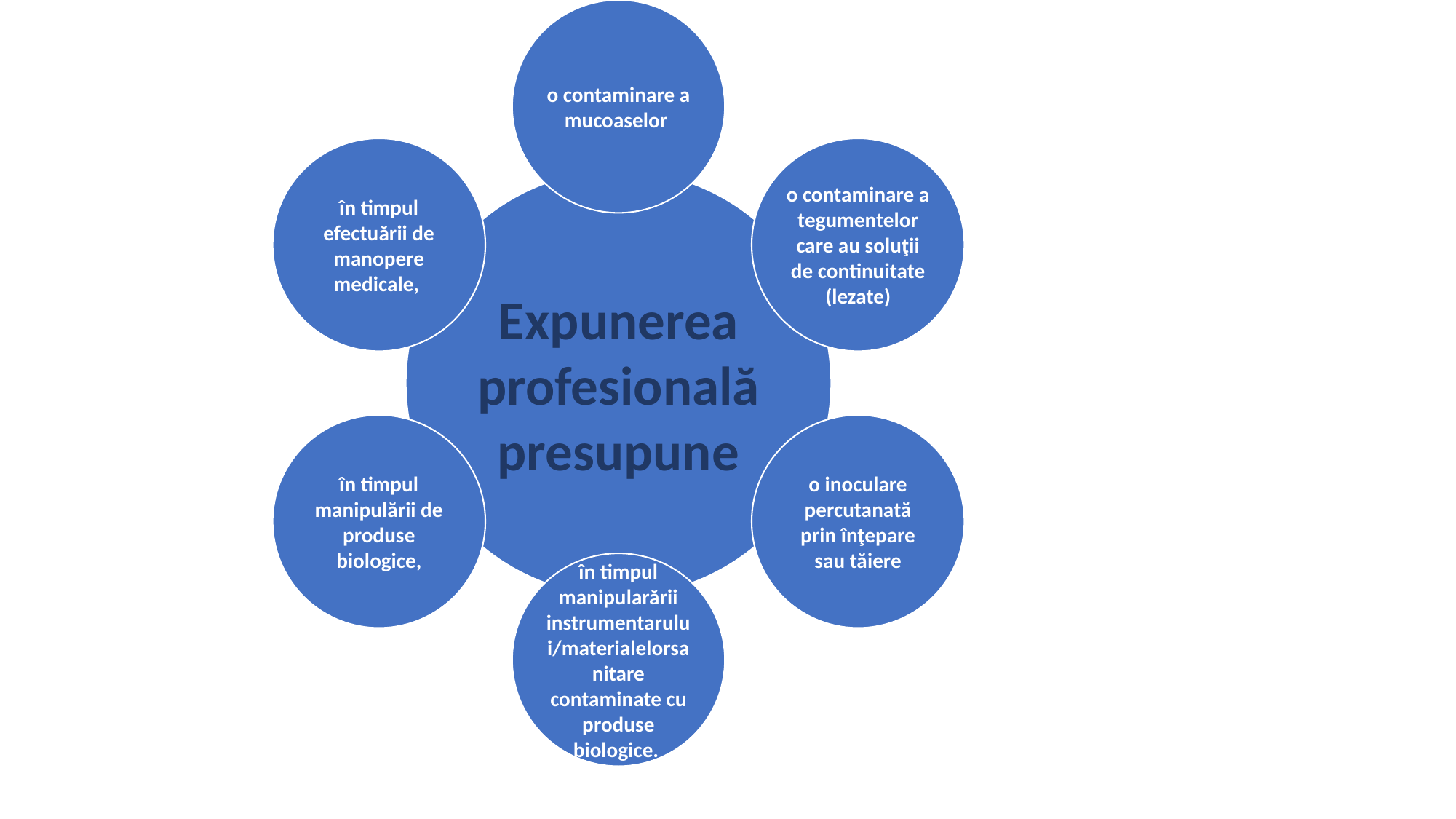

Expunerea profesională presupune
o contaminare a mucoaselor
o contaminare a tegumentelor care au soluţii de continuitate (lezate)
o inoculare percutanată prin înţepare sau tăiere
în timpul manipularării instrumentarului/materialelorsanitare contaminate cu produse biologice.
în timpul manipulării de produse biologice,
în timpul efectuării de manopere medicale,